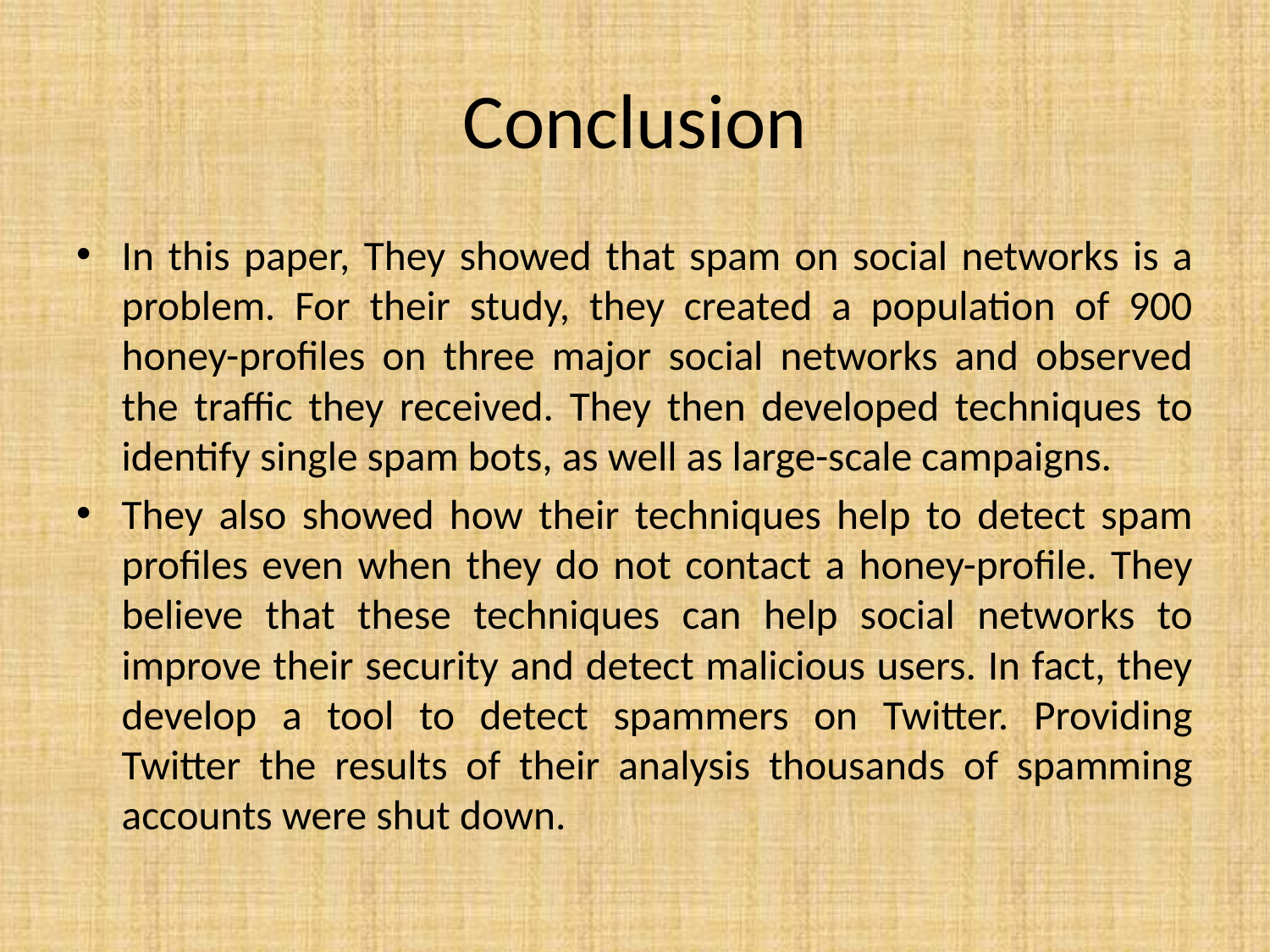

# Conclusion
In this paper, They showed that spam on social networks is a problem. For their study, they created a population of 900 honey-profiles on three major social networks and observed the traffic they received. They then developed techniques to identify single spam bots, as well as large-scale campaigns.
They also showed how their techniques help to detect spam profiles even when they do not contact a honey-profile. They believe that these techniques can help social networks to improve their security and detect malicious users. In fact, they develop a tool to detect spammers on Twitter. Providing Twitter the results of their analysis thousands of spamming accounts were shut down.